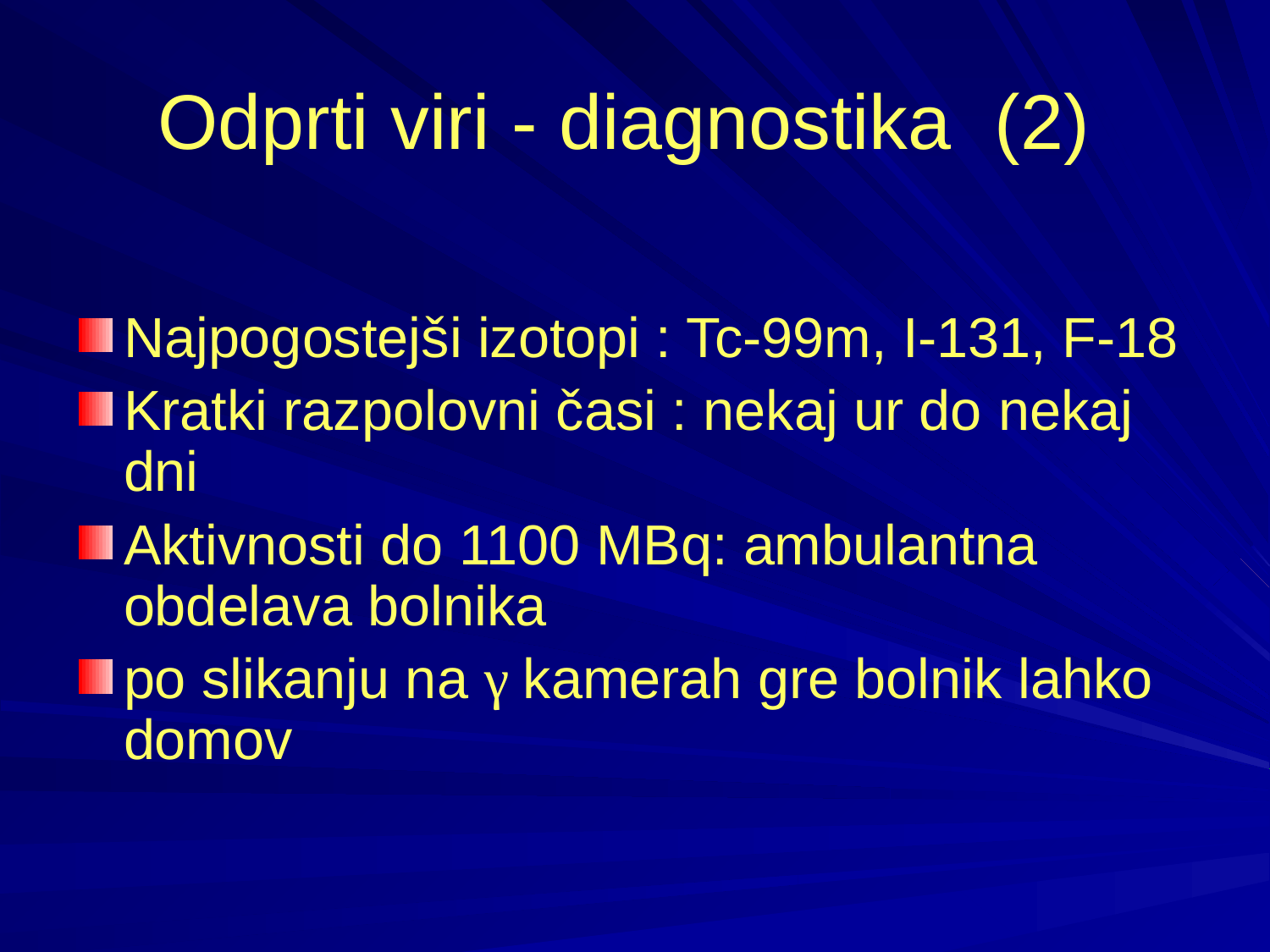

# Odprti viri - diagnostika  (2)

Najpogostejši izotopi : Tc-99m, I-131, F-18
Kratki razpolovni časi : nekaj ur do nekaj dni
Aktivnosti do 1100 MBq: ambulantna obdelava bolnika
po slikanju na γ kamerah gre bolnik lahko domov